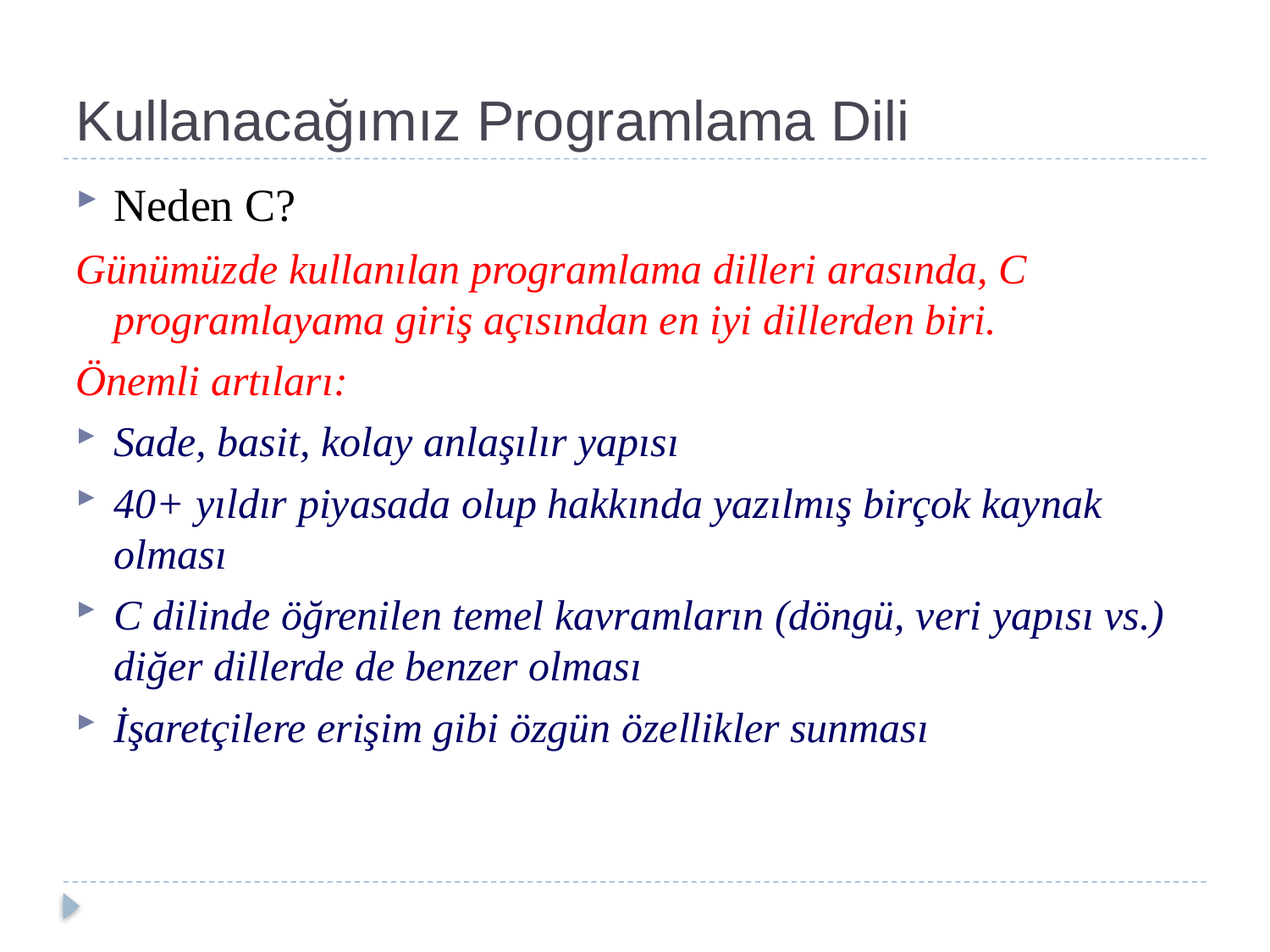

# Kullanacağımız Programlama Dili
Neden C?
Günümüzde kullanılan programlama dilleri arasında, C programlayama giriş açısından en iyi dillerden biri.
Önemli artıları:
Sade, basit, kolay anlaşılır yapısı
40+ yıldır piyasada olup hakkında yazılmış birçok kaynak olması
C dilinde öğrenilen temel kavramların (döngü, veri yapısı vs.) diğer dillerde de benzer olması
İşaretçilere erişim gibi özgün özellikler sunması